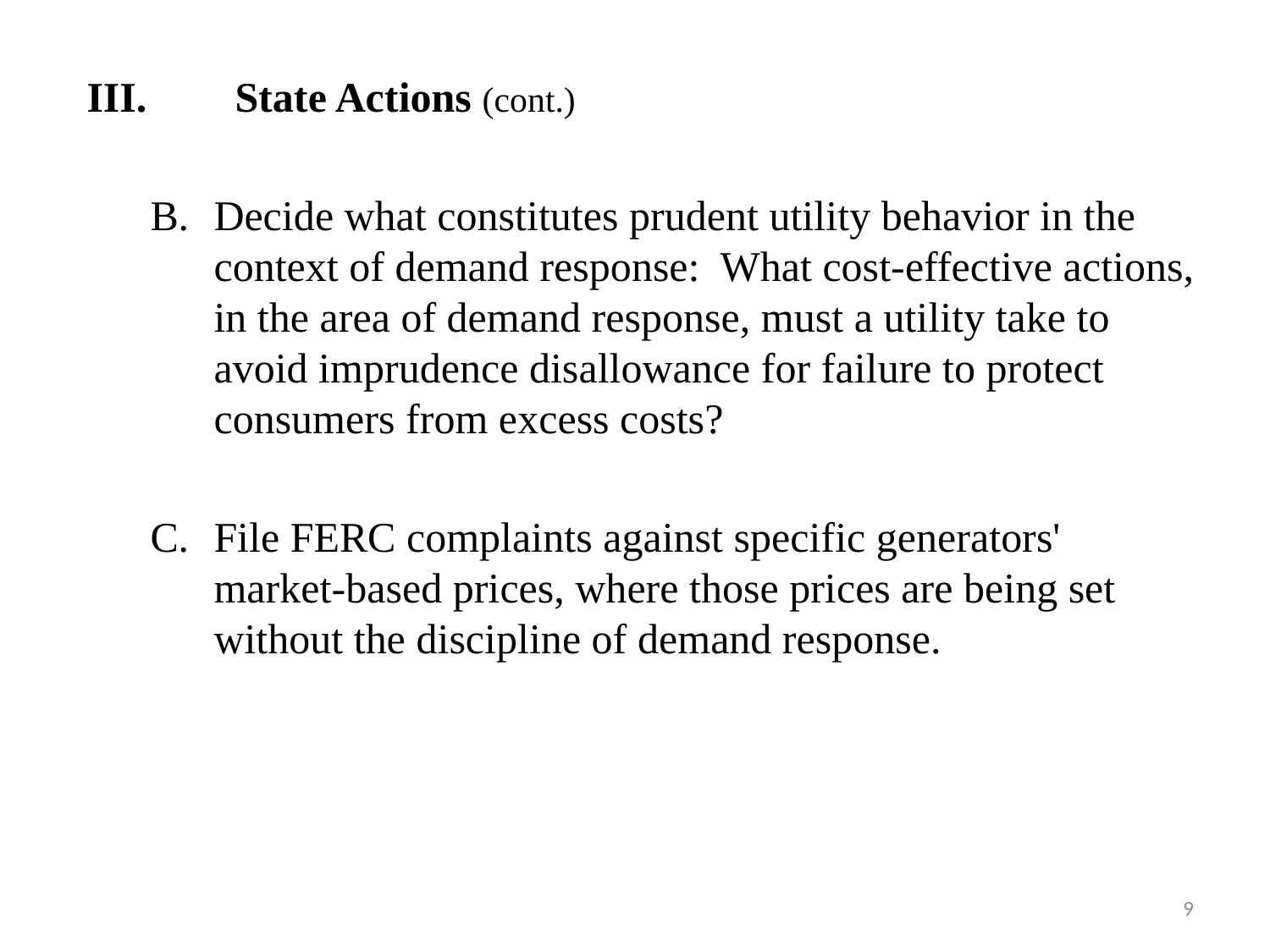

III.	  State Actions (cont.)

B.	Decide what constitutes prudent utility behavior in the context of demand response:  What cost‑effective actions, in the area of demand response, must a utility take to avoid imprudence disallowance for failure to protect consumers from excess costs?

C.	File FERC complaints against specific generators' market‑based prices, where those prices are being set without the discipline of demand response.
9